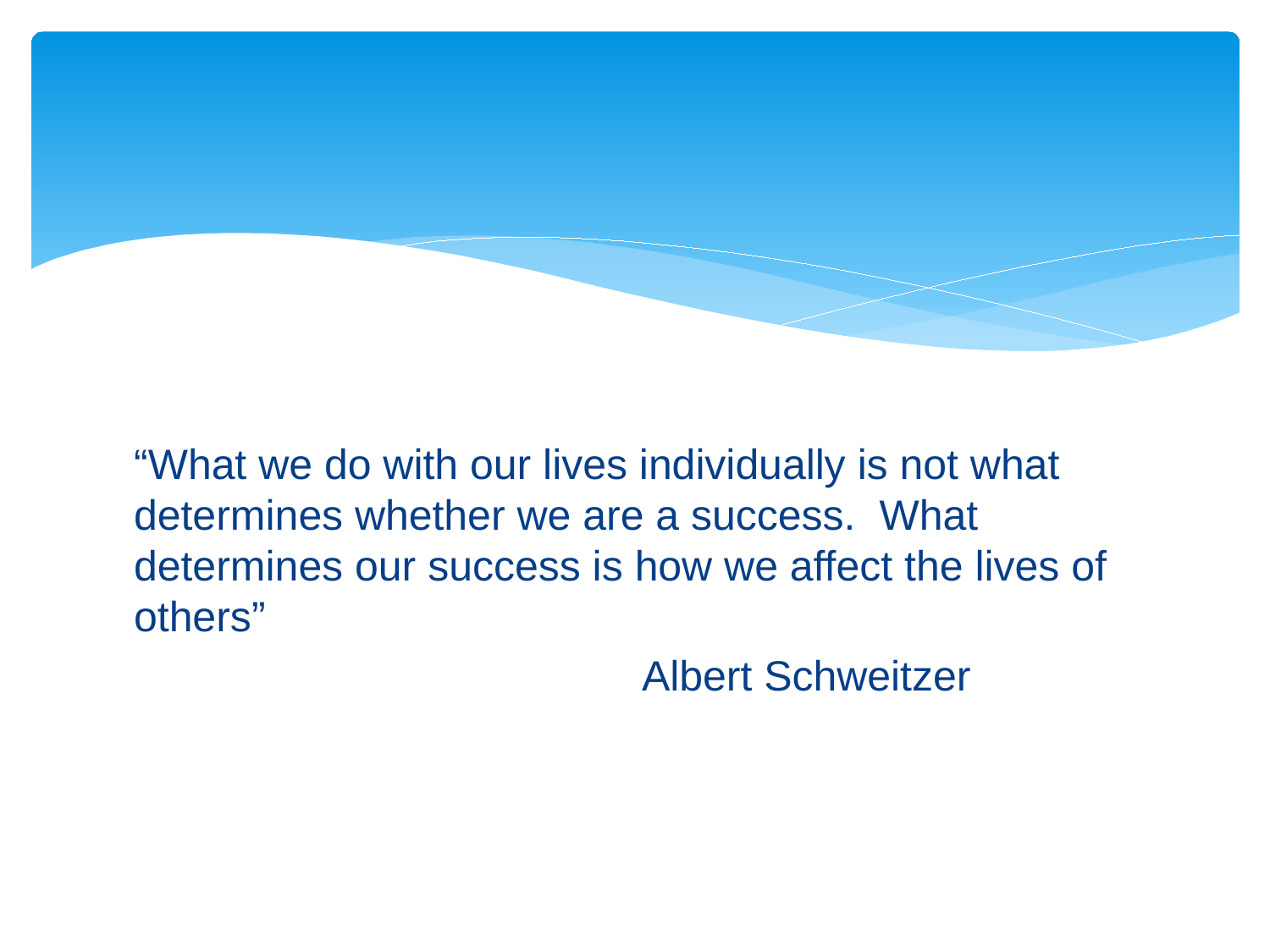

#

“What we do with our lives individually is not what determines whether we are a success.  What determines our success is how we affect the lives of others”
				Albert Schweitzer